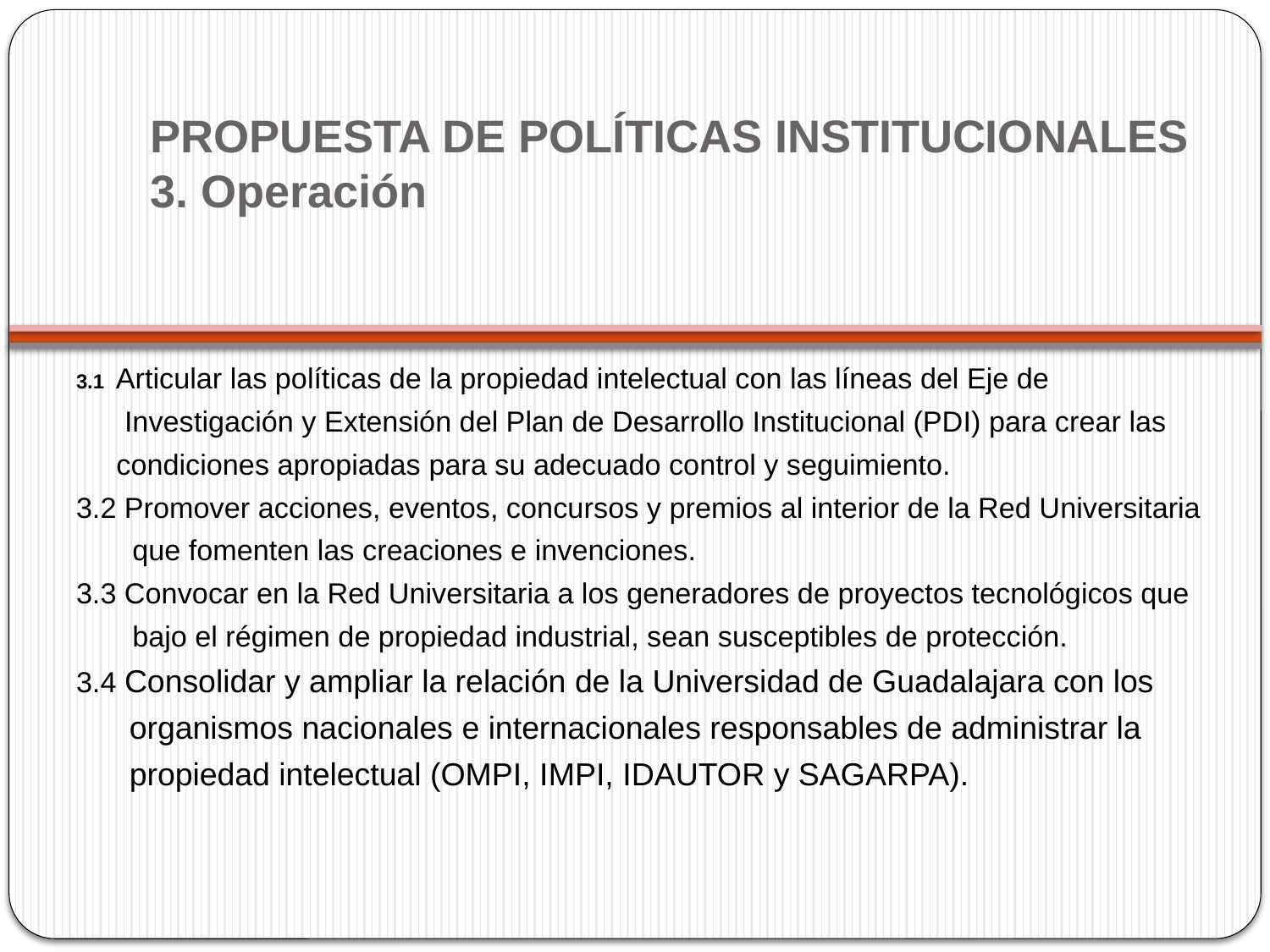

# Propuesta de Políticas institucionales 3. Operación
3.1  Articular las políticas de la propiedad intelectual con las líneas del Eje de
      Investigación y Extensión del Plan de Desarrollo Institucional (PDI) para crear las
     condiciones apropiadas para su adecuado control y seguimiento.
3.2 Promover acciones, eventos, concursos y premios al interior de la Red Universitaria
       que fomenten las creaciones e invenciones.
3.3 Convocar en la Red Universitaria a los generadores de proyectos tecnológicos que
       bajo el régimen de propiedad industrial, sean susceptibles de protección.
3.4 Consolidar y ampliar la relación de la Universidad de Guadalajara con los
      organismos nacionales e internacionales responsables de administrar la
      propiedad intelectual (OMPI, IMPI, IDAUTOR y SAGARPA).